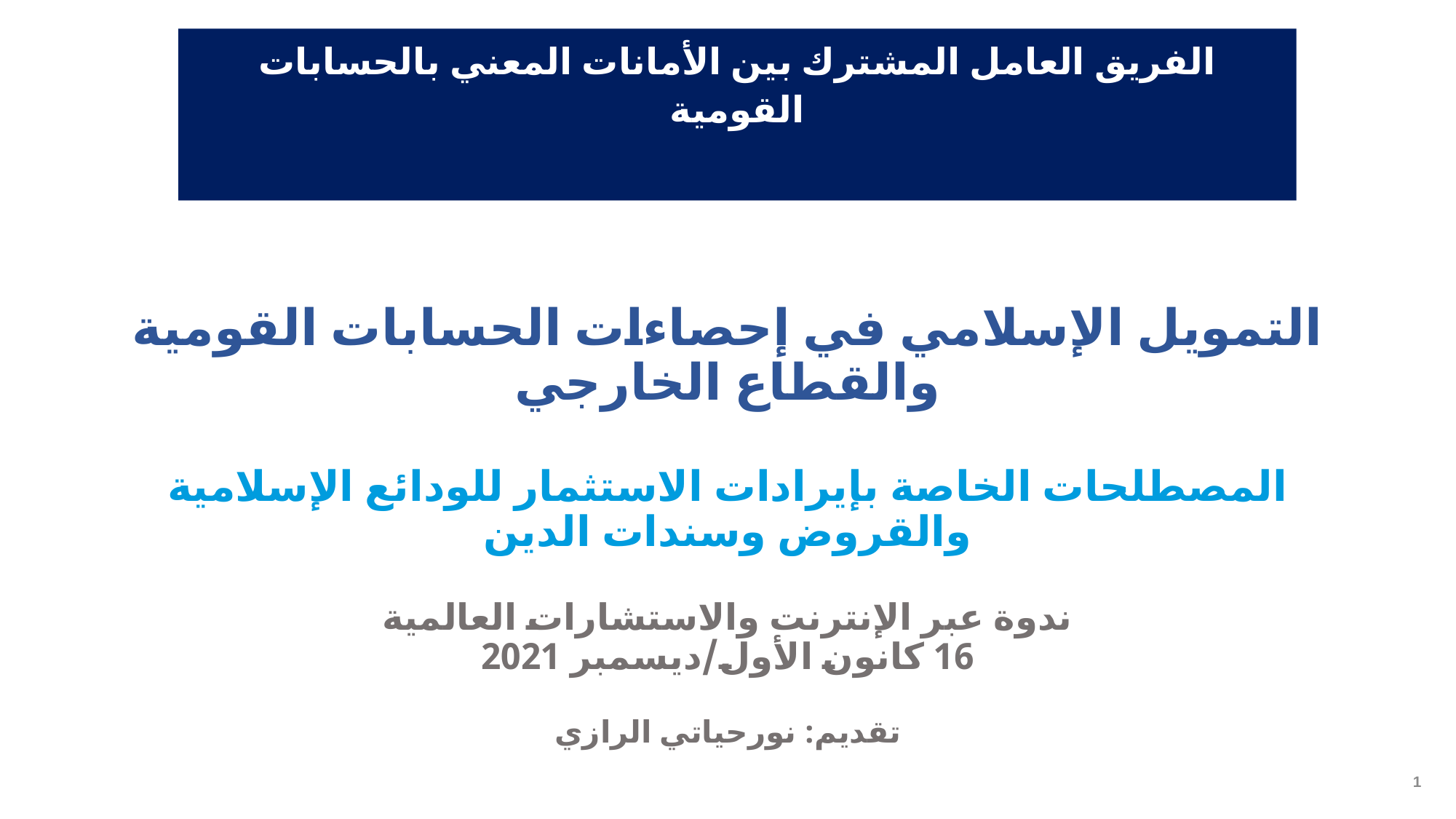

الفريق العامل المشترك بين الأمانات المعني بالحسابات القومية
التمويل الإسلامي في إحصاءات الحسابات القومية والقطاع الخارجي

المصطلحات الخاصة بإيرادات الاستثمار للودائع الإسلامية والقروض وسندات الدين

ندوة عبر الإنترنت والاستشارات العالمية
16 كانون الأول/ديسمبر 2021

تقديم: نورحياتي الرازي
1